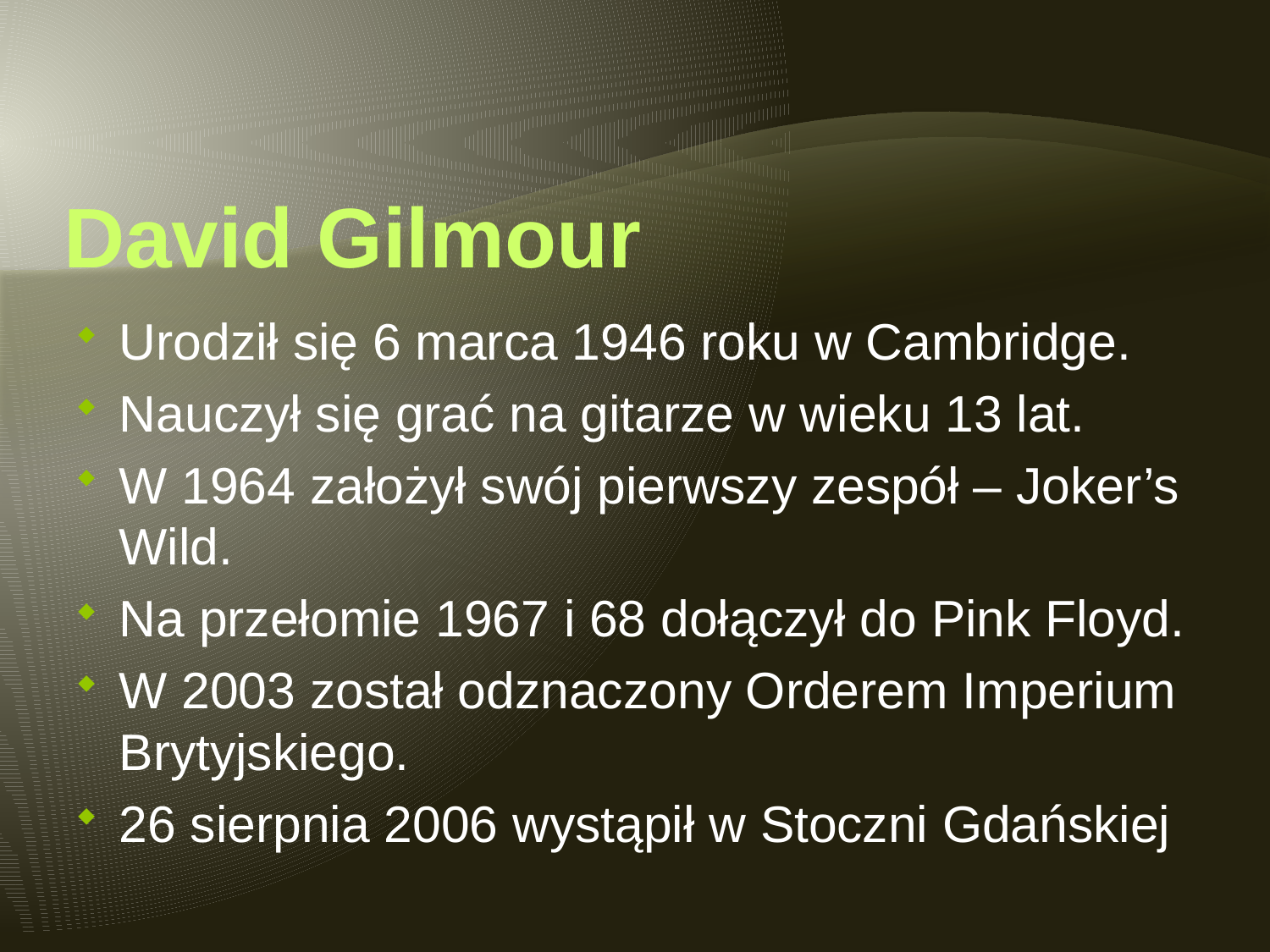

# David Gilmour
Urodził się 6 marca 1946 roku w Cambridge.
Nauczył się grać na gitarze w wieku 13 lat.
W 1964 założył swój pierwszy zespół – Joker’s Wild.
Na przełomie 1967 i 68 dołączył do Pink Floyd.
W 2003 został odznaczony Orderem Imperium Brytyjskiego.
26 sierpnia 2006 wystąpił w Stoczni Gdańskiej